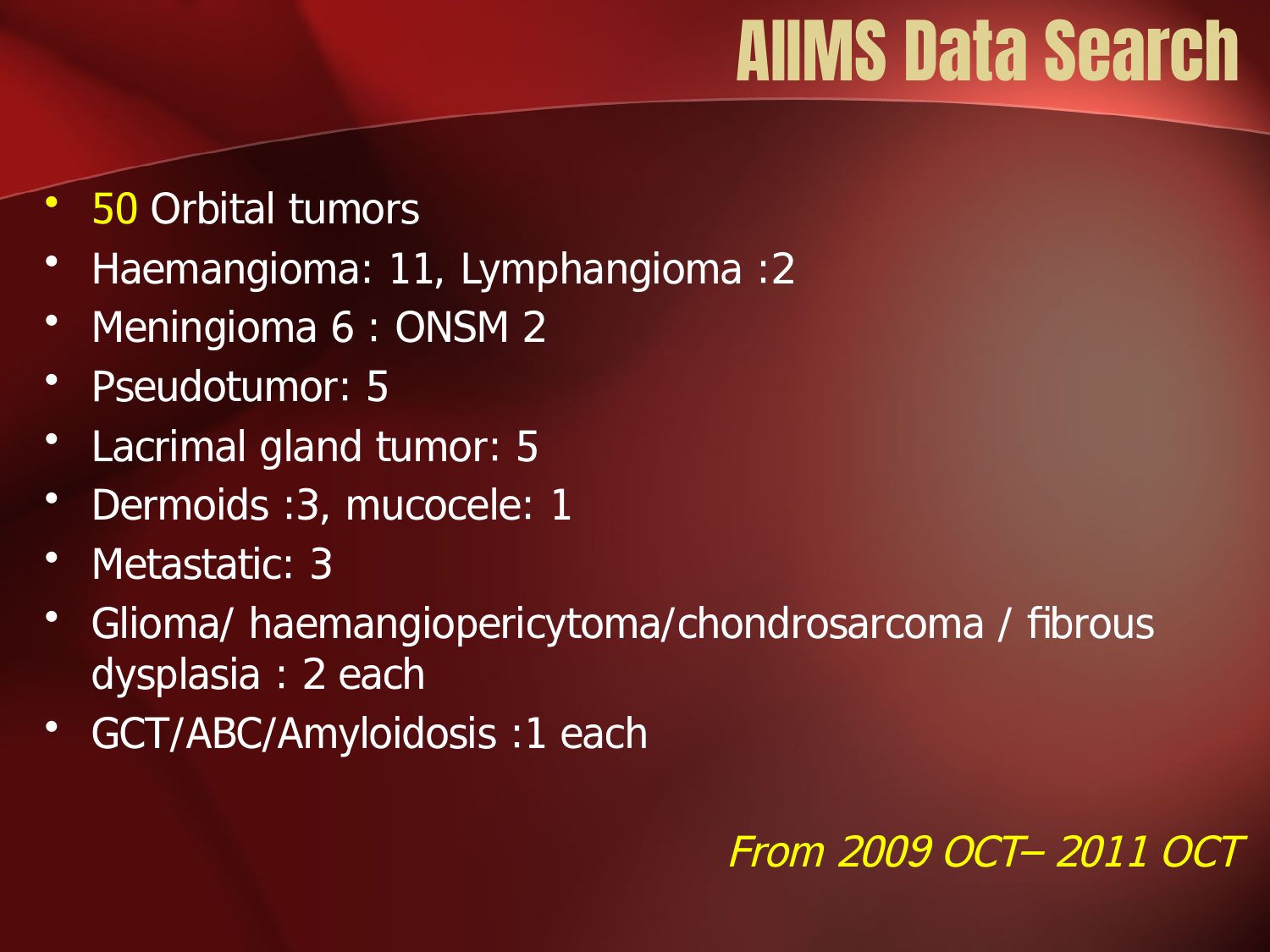

# AIIMS Data Search

50 Orbital tumors
Haemangioma: 11, Lymphangioma :2
Meningioma 6 : ONSM 2
Pseudotumor: 5
Lacrimal gland tumor: 5
Dermoids :3, mucocele: 1
Metastatic: 3
Glioma/ haemangiopericytoma/chondrosarcoma / fibrous dysplasia : 2 each
GCT/ABC/Amyloidosis :1 each

                                                    From 2009 OCT– 2011 OCT